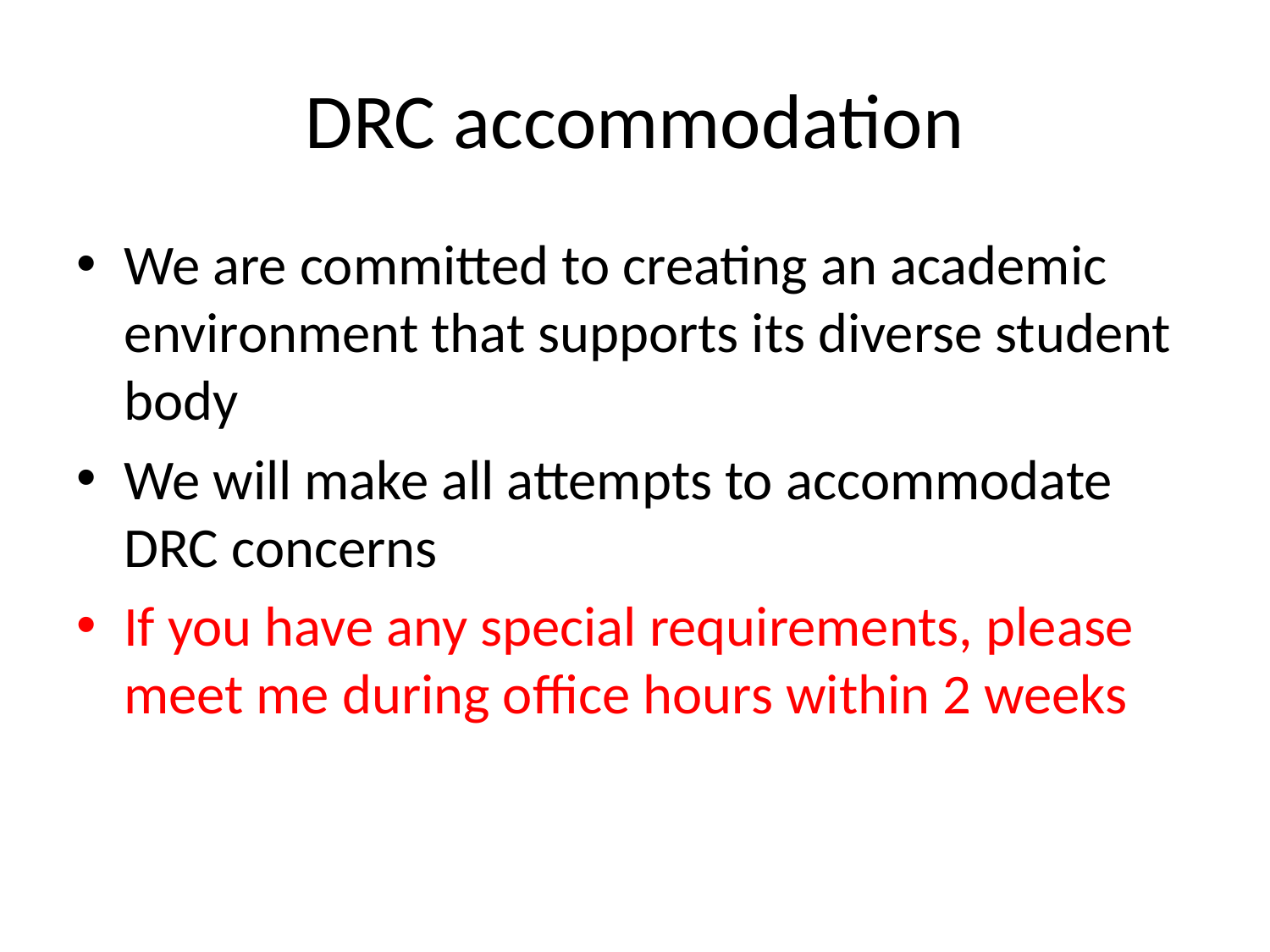

# DRC accommodation
We are committed to creating an academic environment that supports its diverse student body
We will make all attempts to accommodate DRC concerns
If you have any special requirements, please meet me during office hours within 2 weeks